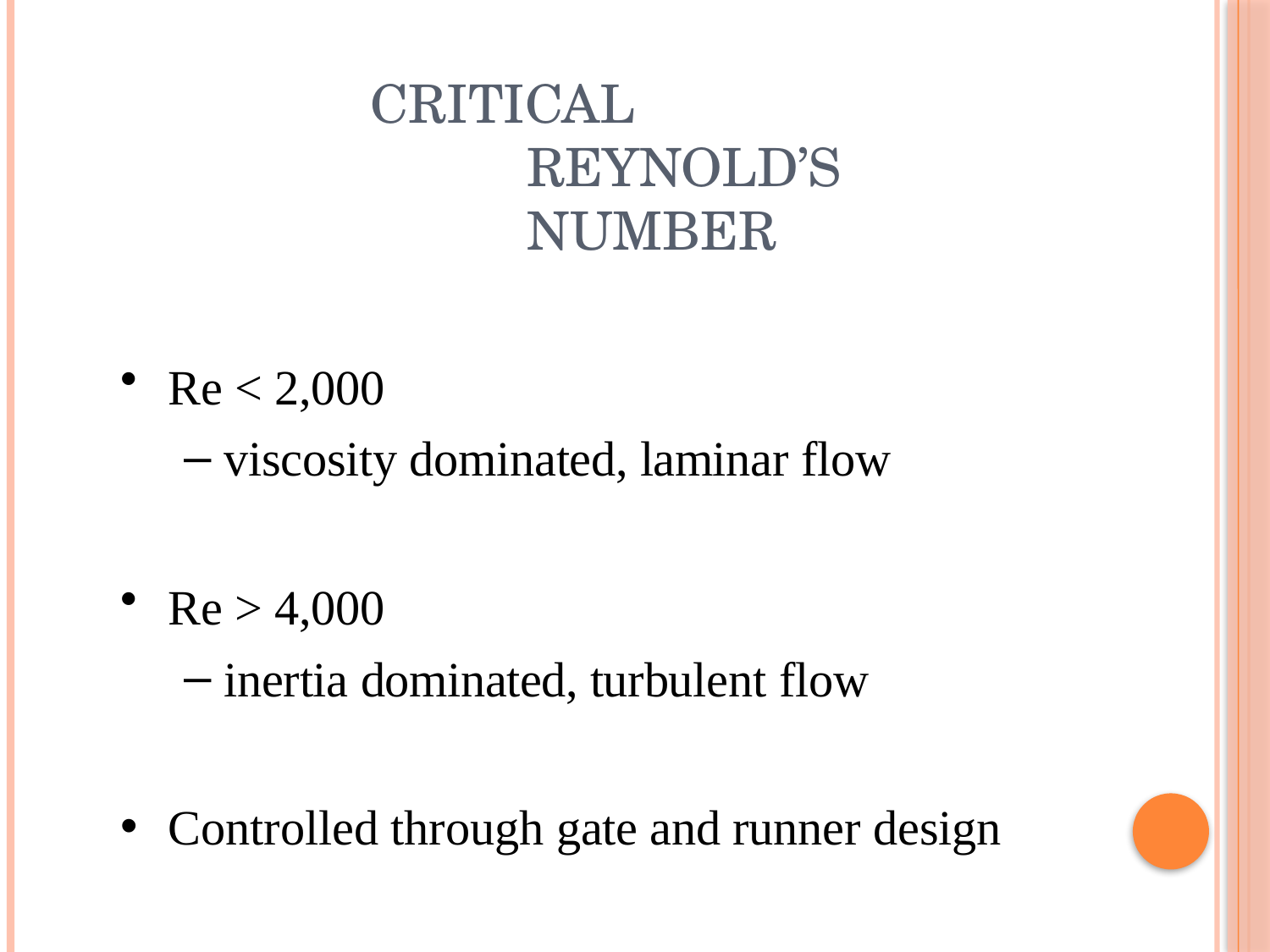

# Critical Reynold’s  number
Re < 2,000
viscosity dominated, laminar flow

Re > 4,000
inertia dominated, turbulent flow

Controlled through gate and runner design